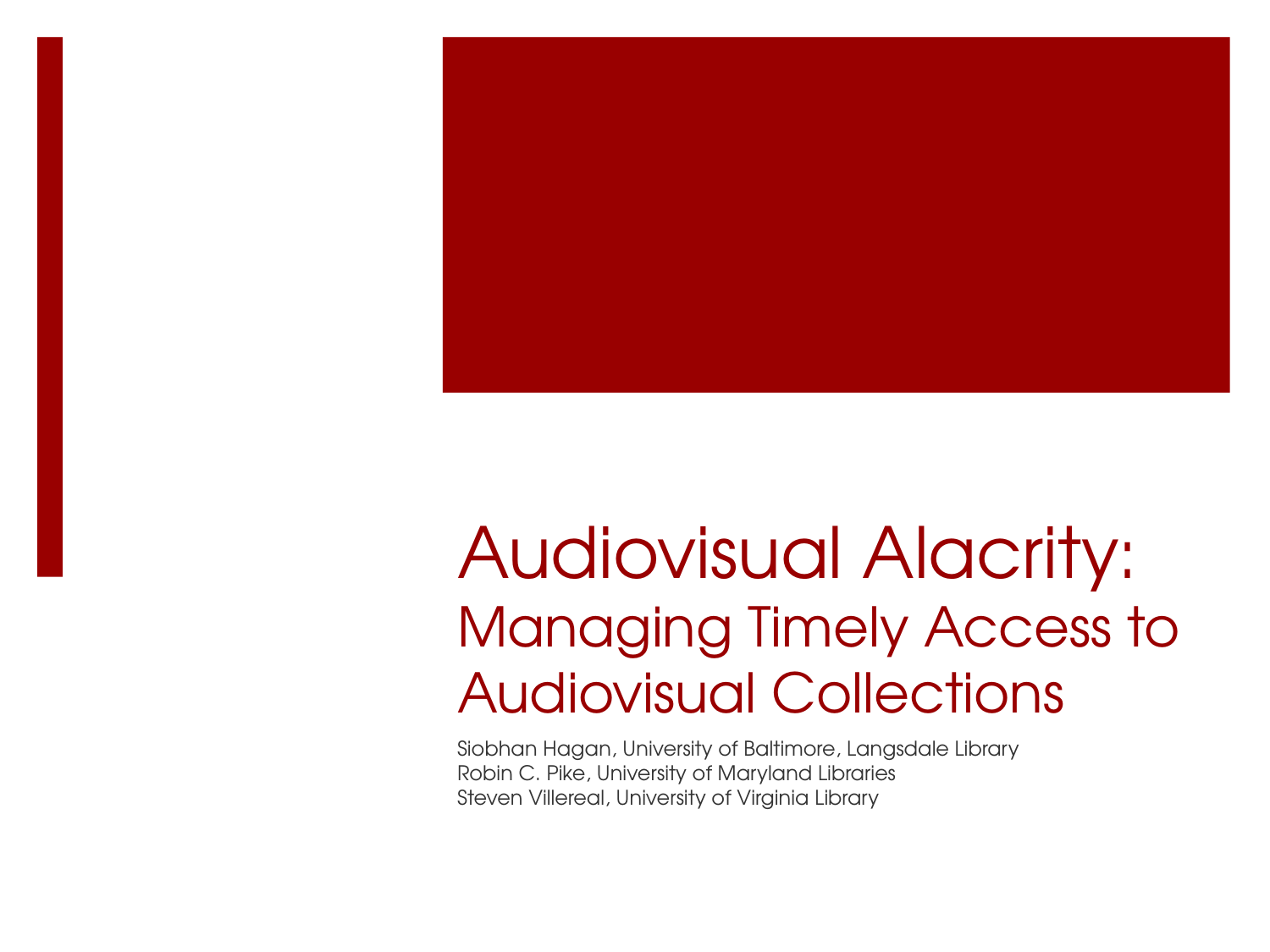

# Audiovisual Alacrity: Managing Timely Access to Audiovisual Collections
Siobhan Hagan, University of Baltimore, Langsdale Library
Robin C. Pike, University of Maryland Libraries
Steven Villereal, University of Virginia Library